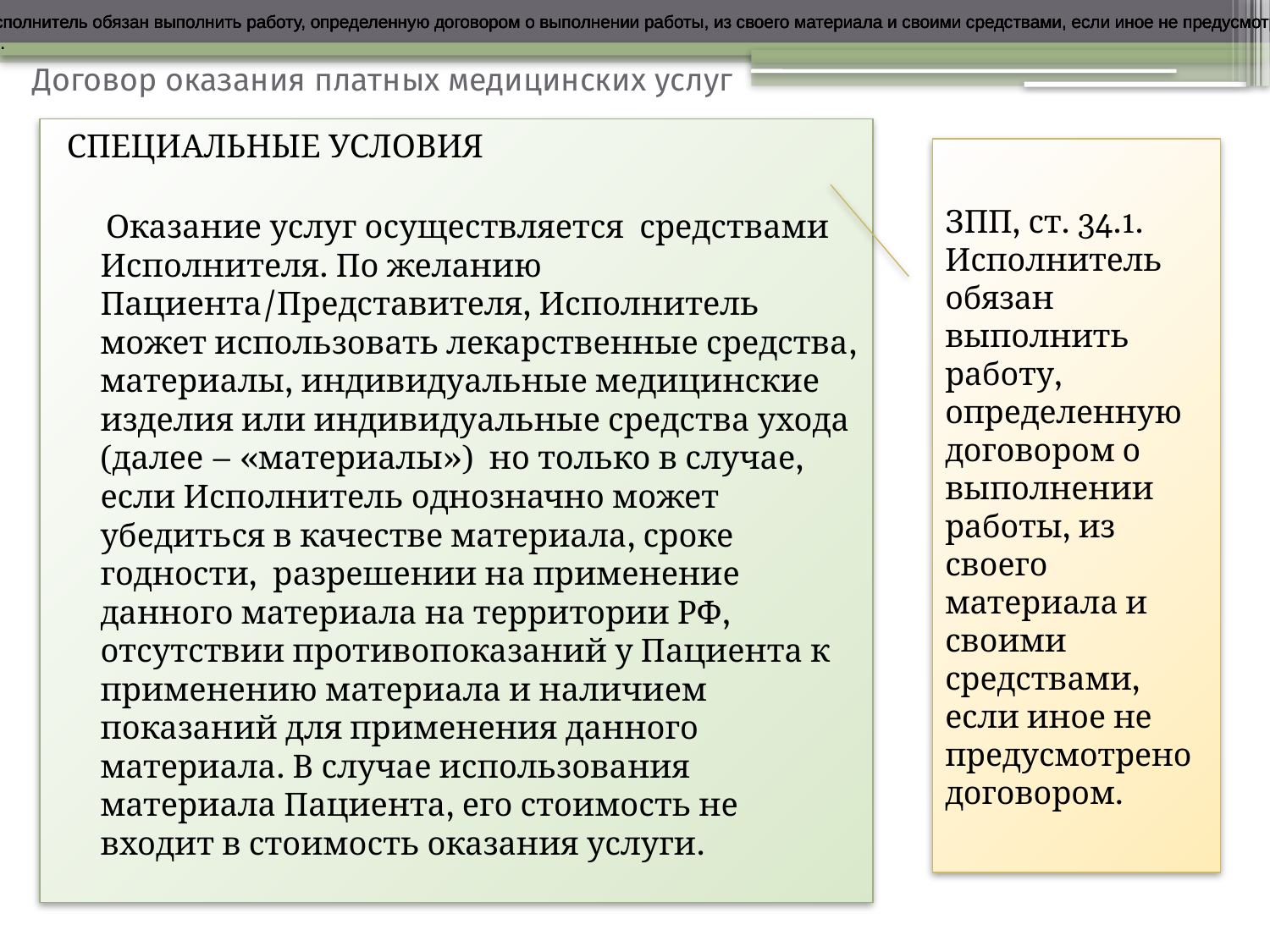

1. Исполнитель обязан выполнить работу, определенную договором о выполнении работы, из своего материала и своими средствами, если иное не предусмотрено договором.
1. Исполнитель обязан выполнить работу, определенную договором о выполнении работы, из своего материала и своими средствами, если иное не предусмотрено договором.
1. Исполнитель обязан выполнить работу, определенную договором о выполнении работы, из своего материала и своими средствами, если иное не предусмотрено договором.
1. Исполнитель обязан выполнить работу, определенную договором о выполнении работы, из своего материала и своими средствами, если иное не предусмотрено договором.
# Договор оказания платных медицинских услуг
СПЕЦИАЛЬНЫЕ УСЛОВИЯ

     Оказание услуг осуществляется  средствами Исполнителя. По желанию Пациента/Представителя, Исполнитель может использовать лекарственные средства, материалы, индивидуальные медицинские изделия или индивидуальные средства ухода (далее – «материалы»)  но только в случае, если Исполнитель однозначно может убедиться в качестве материала, сроке годности,  разрешении на применение данного материала на территории РФ, отсутствии противопоказаний у Пациента к применению материала и наличием показаний для применения данного материала. В случае использования материала Пациента, его стоимость не входит в стоимость оказания услуги.

ЗПП, ст. 34.1. Исполнитель обязан выполнить работу, определенную договором о выполнении работы, из своего материала и своими средствами, если иное не предусмотрено договором.